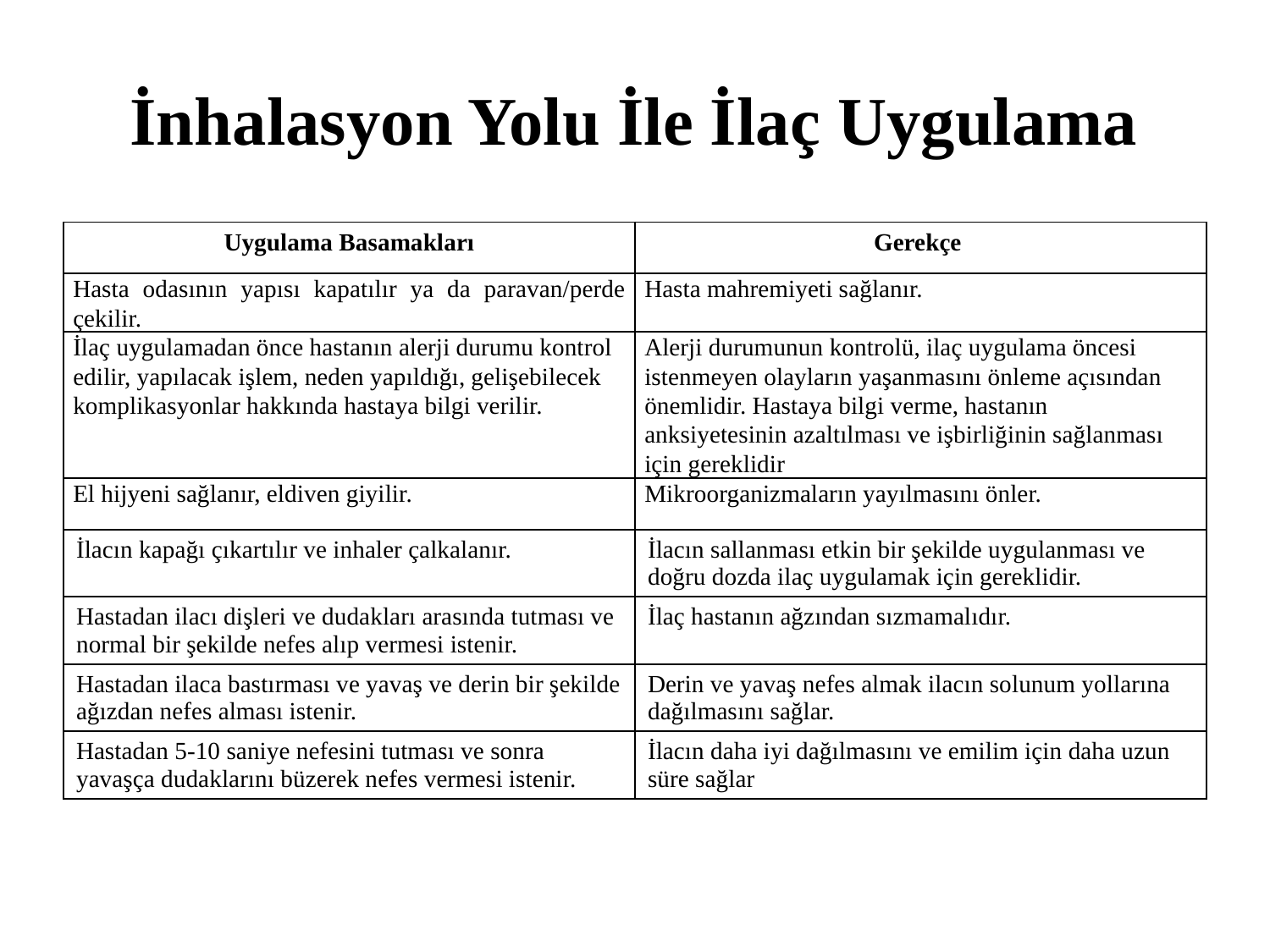

# İnhalasyon Yolu İle İlaç Uygulama
| Uygulama Basamakları | Gerekçe |
| --- | --- |
| Hasta odasının yapısı kapatılır ya da paravan/perde çekilir. | Hasta mahremiyeti sağlanır. |
| İlaç uygulamadan önce hastanın alerji durumu kontrol edilir, yapılacak işlem, neden yapıldığı, gelişebilecek komplikasyonlar hakkında hastaya bilgi verilir. | Alerji durumunun kontrolü, ilaç uygulama öncesi istenmeyen olayların yaşanmasını önleme açısından önemlidir. Hastaya bilgi verme, hastanın anksiyetesinin azaltılması ve işbirliğinin sağlanması için gereklidir |
| El hijyeni sağlanır, eldiven giyilir. | Mikroorganizmaların yayılmasını önler. |
| İlacın kapağı çıkartılır ve inhaler çalkalanır. | İlacın sallanması etkin bir şekilde uygulanması ve doğru dozda ilaç uygulamak için gereklidir. |
| Hastadan ilacı dişleri ve dudakları arasında tutması ve normal bir şekilde nefes alıp vermesi istenir. | İlaç hastanın ağzından sızmamalıdır. |
| Hastadan ilaca bastırması ve yavaş ve derin bir şekilde ağızdan nefes alması istenir. | Derin ve yavaş nefes almak ilacın solunum yollarına dağılmasını sağlar. |
| Hastadan 5-10 saniye nefesini tutması ve sonra yavaşça dudaklarını büzerek nefes vermesi istenir. | İlacın daha iyi dağılmasını ve emilim için daha uzun süre sağlar |